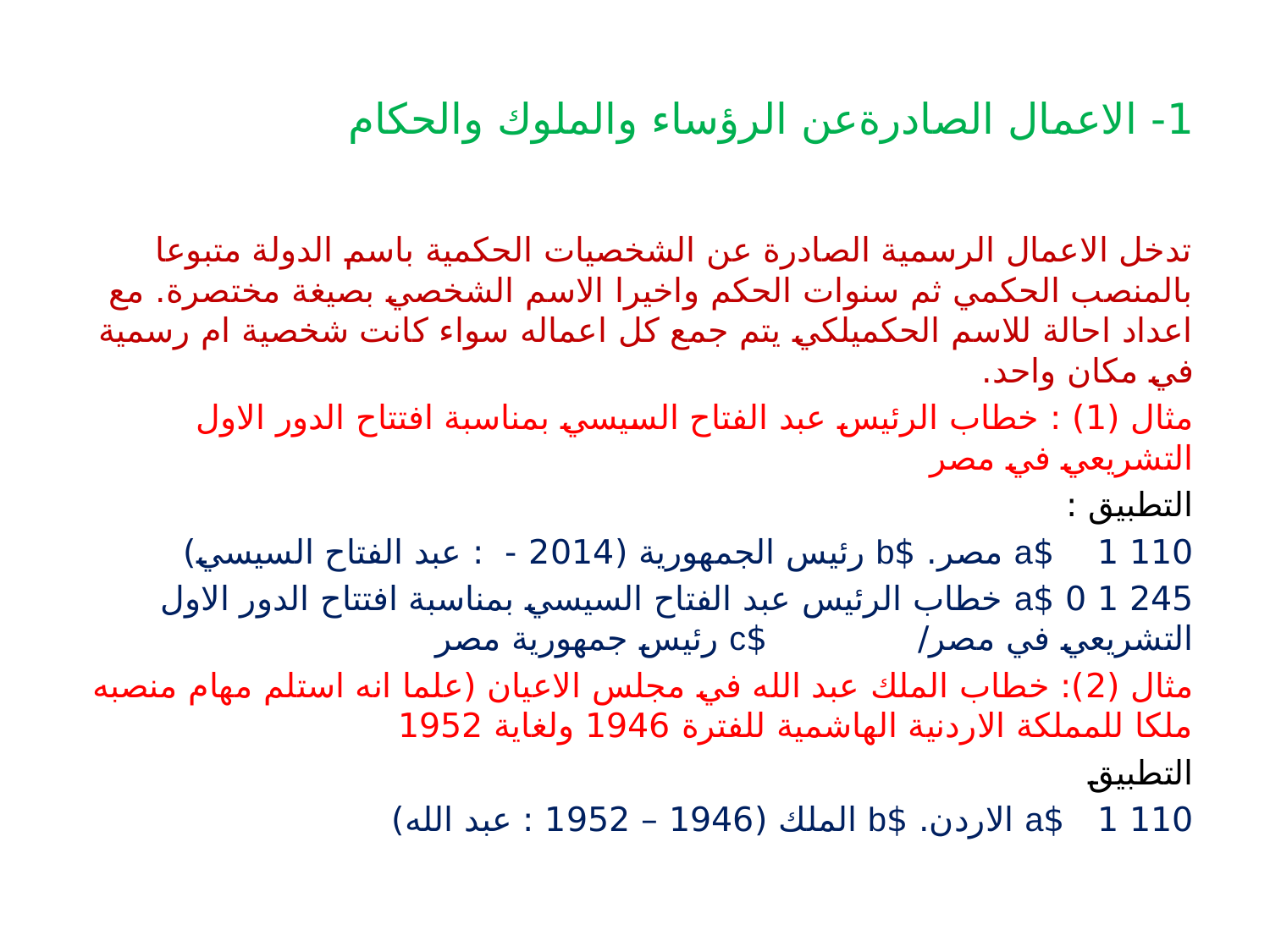

# 1- الاعمال الصادرةعن الرؤساء والملوك والحكام
تدخل الاعمال الرسمية الصادرة عن الشخصيات الحكمية باسم الدولة متبوعا بالمنصب الحكمي ثم سنوات الحكم واخيرا الاسم الشخصي بصيغة مختصرة. مع اعداد احالة للاسم الحكميلكي يتم جمع كل اعماله سواء كانت شخصية ام رسمية في مكان واحد.
مثال (1) : خطاب الرئيس عبد الفتاح السيسي بمناسبة افتتاح الدور الاول التشريعي في مصر
التطبيق :
110 1    $a مصر. $b رئيس الجمهورية (2014 -  : عبد الفتاح السيسي)
245 1 0 $a خطاب الرئيس عبد الفتاح السيسي بمناسبة افتتاح الدور الاول التشريعي في مصر/              $c رئيس جمهورية مصر
مثال (2): خطاب الملك عبد الله في مجلس الاعيان (علما انه استلم مهام منصبه ملكا للمملكة الاردنية الهاشمية للفترة 1946 ولغاية 1952
التطبيق
110 1   $a الاردن. $b الملك (1946 – 1952 : عبد الله)